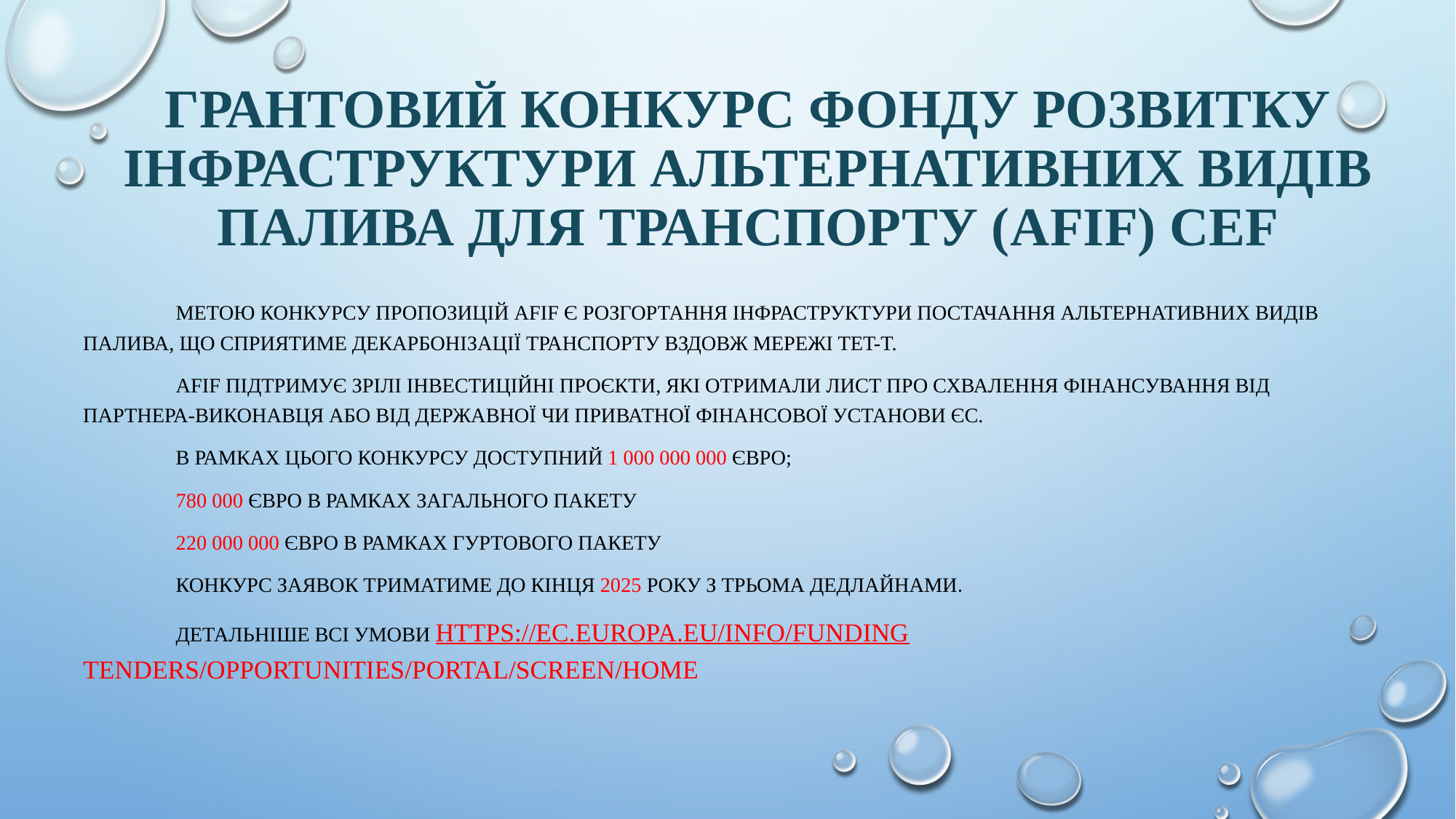

# Грантовий конкурс фонду розвитку інфраструктури альтернативних видів палива для транспорту (Afif) cef
	Метою конкурсу пропозицій afif є розгортання інфраструктури постачання альтернативних видів палива, що сприятиме декарбонізації транспорту вздовж мережі tet-t.
	Afif підтримує зрілі інвестиційні проєкти, які отримали лист про схвалення фінансування від партнера-виконавця або від державної чи приватної фінансової установи ЄС.
	В рамках цього конкурсу доступний 1 000 000 000 євро;
	780 000 євро в рамках загального пакету
	220 000 000 євро в рамках гуртового пакету
	Конкурс заявок триматиме до кінця 2025 року з трьома дедлайнами.
	Детальніше всі умови https://ec.europa.eu/info/funding tenders/opportunities/portal/screen/home